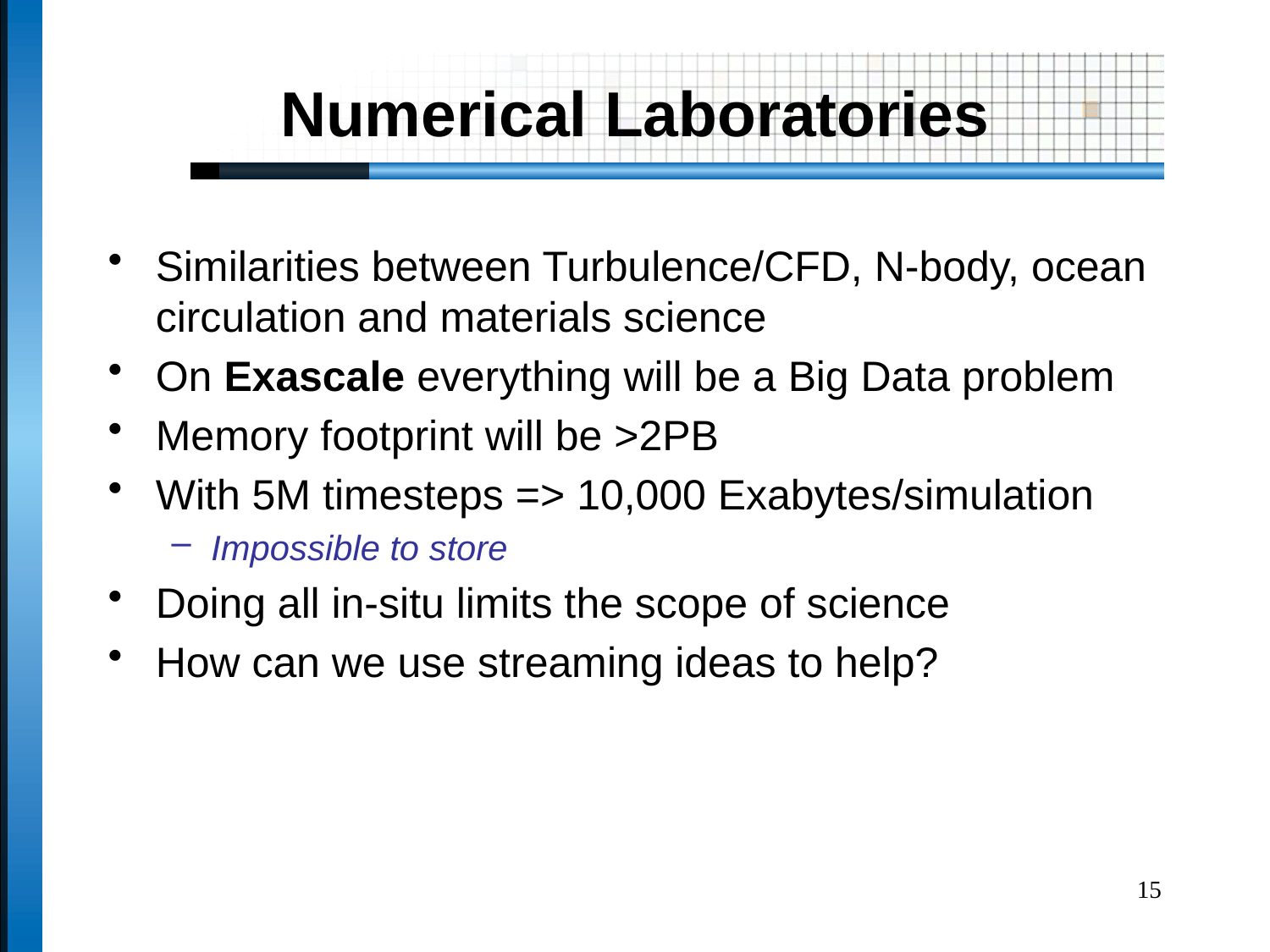

# Numerical Laboratories
Similarities between Turbulence/CFD, N-body, ocean circulation and materials science
On Exascale everything will be a Big Data problem
Memory footprint will be >2PB
With 5M timesteps => 10,000 Exabytes/simulation
Impossible to store
Doing all in-situ limits the scope of science
How can we use streaming ideas to help?

15